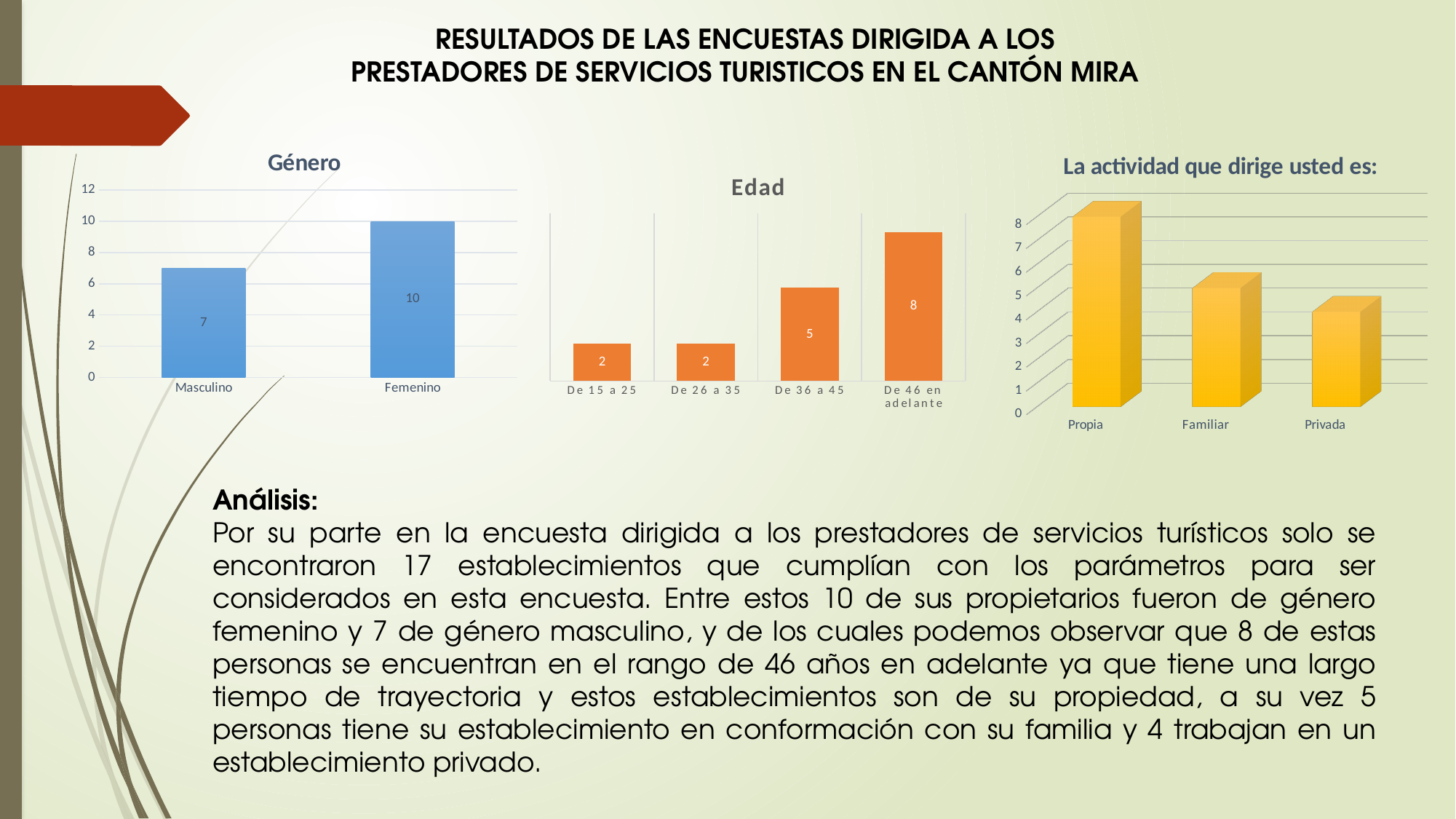

RESULTADOS DE LAS ENCUESTAS DIRIGIDA A LOS PRESTADORES DE SERVICIOS TURISTICOS EN EL CANTÓN MIRA

### Chart: Género

| Category |  |
|---|---|
| Masculino | 7.0 |
| Femenino | 10.0 |

[unsupported chart]

### Chart: Edad

| Category |  |
|---|---|
| De 15 a 25 | 2.0 |
| De 26 a 35 | 2.0 |
| De 36 a 45 | 5.0 |
| De 46 en adelante | 8.0 |
Análisis:
Por su parte en la encuesta dirigida a los prestadores de servicios turísticos solo se encontraron 17 establecimientos que cumplían con los parámetros para ser considerados en esta encuesta. Entre estos 10 de sus propietarios fueron de género femenino y 7 de género masculino, y de los cuales podemos observar que 8 de estas personas se encuentran en el rango de 46 años en adelante ya que tiene una largo tiempo de trayectoria y estos establecimientos son de su propiedad, a su vez 5 personas tiene su establecimiento en conformación con su familia y 4 trabajan en un establecimiento privado.